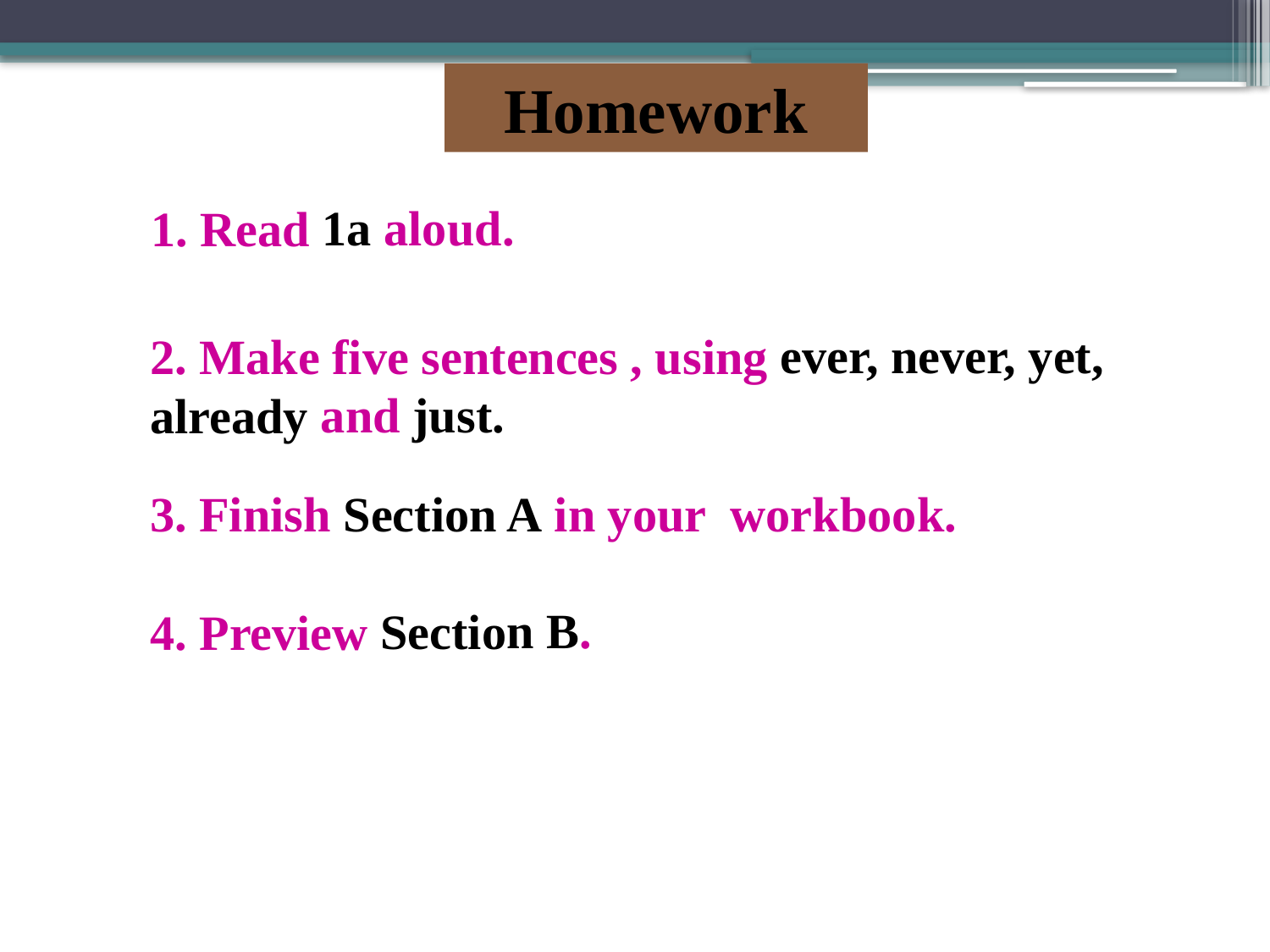

Homework
1. Read 1a aloud.
2. Make five sentences , using ever, never, yet, already and just.
3. Finish Section A in your  workbook.
4. Preview Section B.